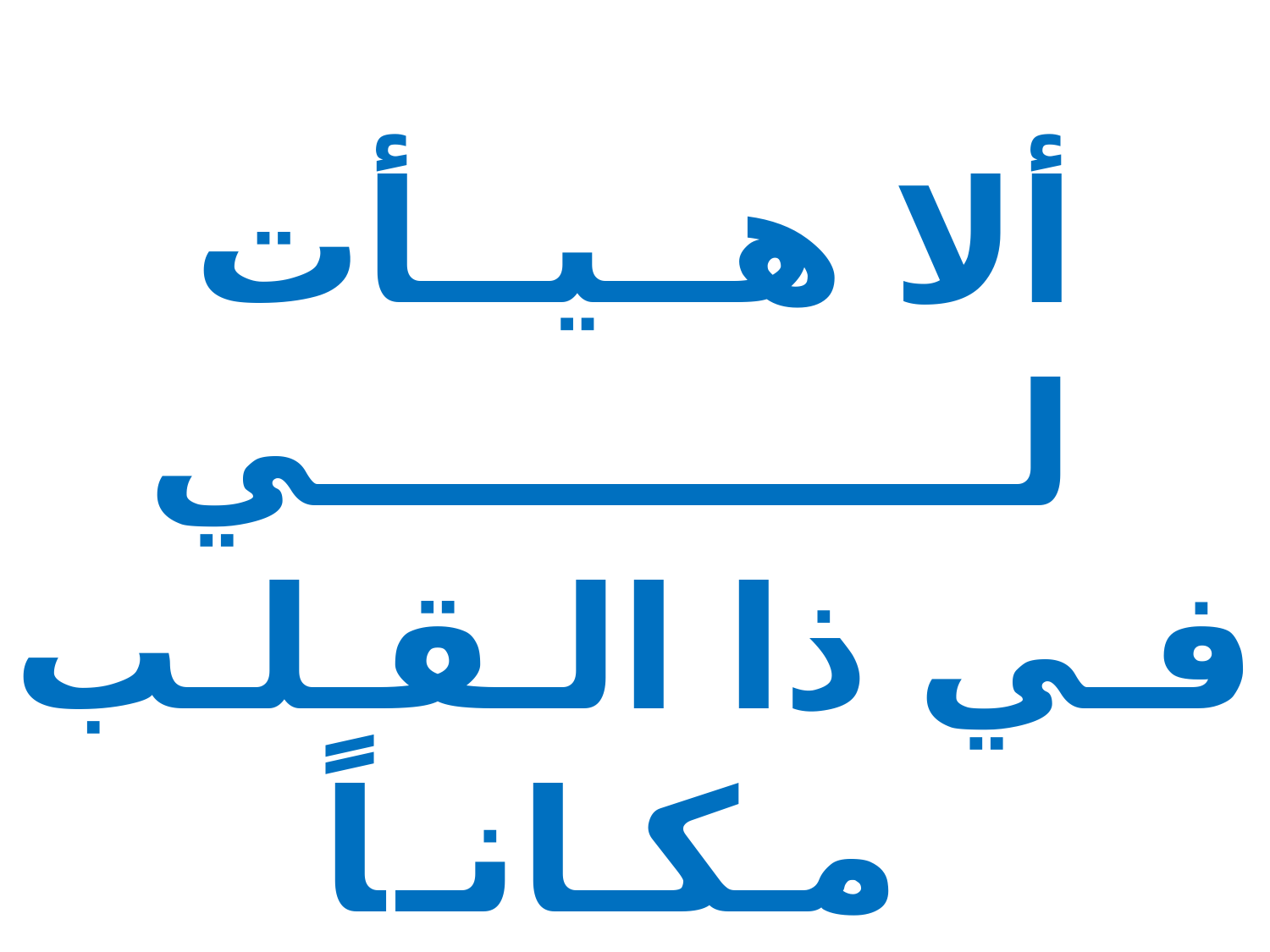

ألا هــيــأت لــــــــــــي
فـي ذا الـقـلـب مـكـانـاً
ربي فـقـط هـذا اليوم!